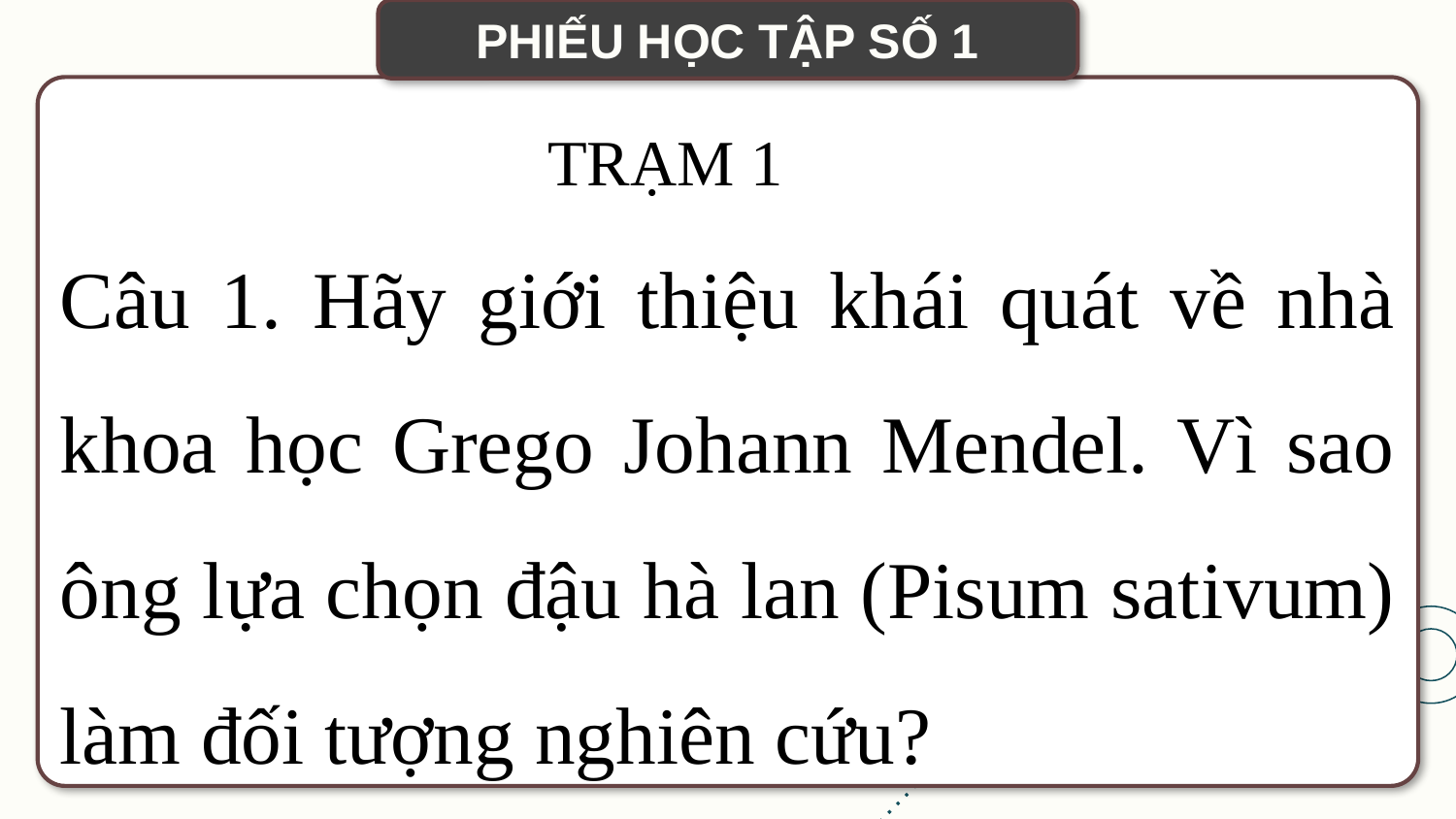

PHIẾU HỌC TẬP SỐ 1
                              TRẠM 1
Câu 1. Hãy giới thiệu khái quát về nhà khoa học Grego Johann Mendel. Vì sao ông lựa chọn đậu hà lan (Pisum sativum) làm đối tượng nghiên cứu?